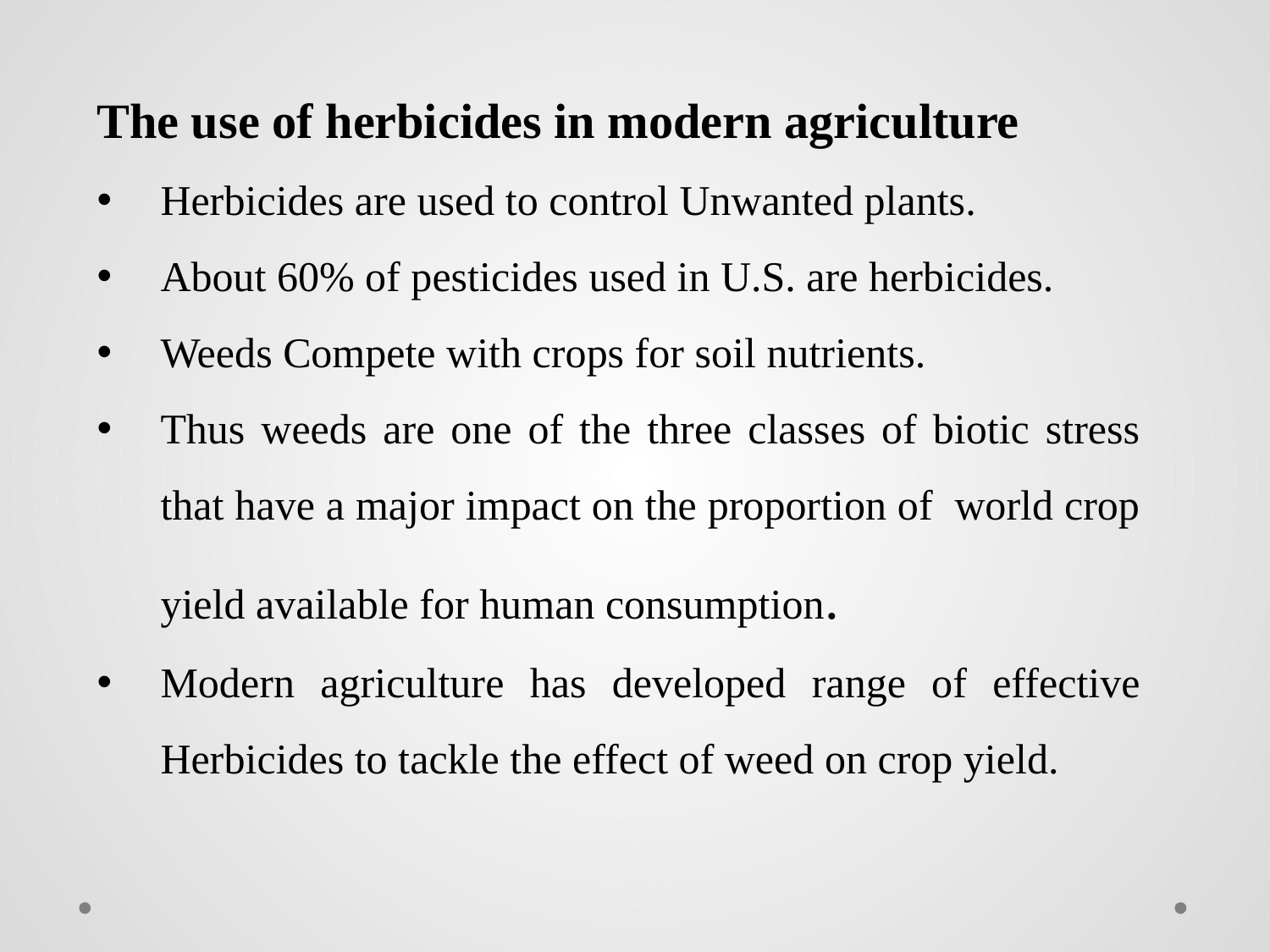

The use of herbicides in modern agriculture
Herbicides are used to control Unwanted plants.
About 60% of pesticides used in U.S. are herbicides.
Weeds Compete with crops for soil nutrients.
Thus weeds are one of the three classes of biotic stress that have a major impact on the proportion of  world crop yield available for human consumption.
Modern agriculture has developed range of effective Herbicides to tackle the effect of weed on crop yield.